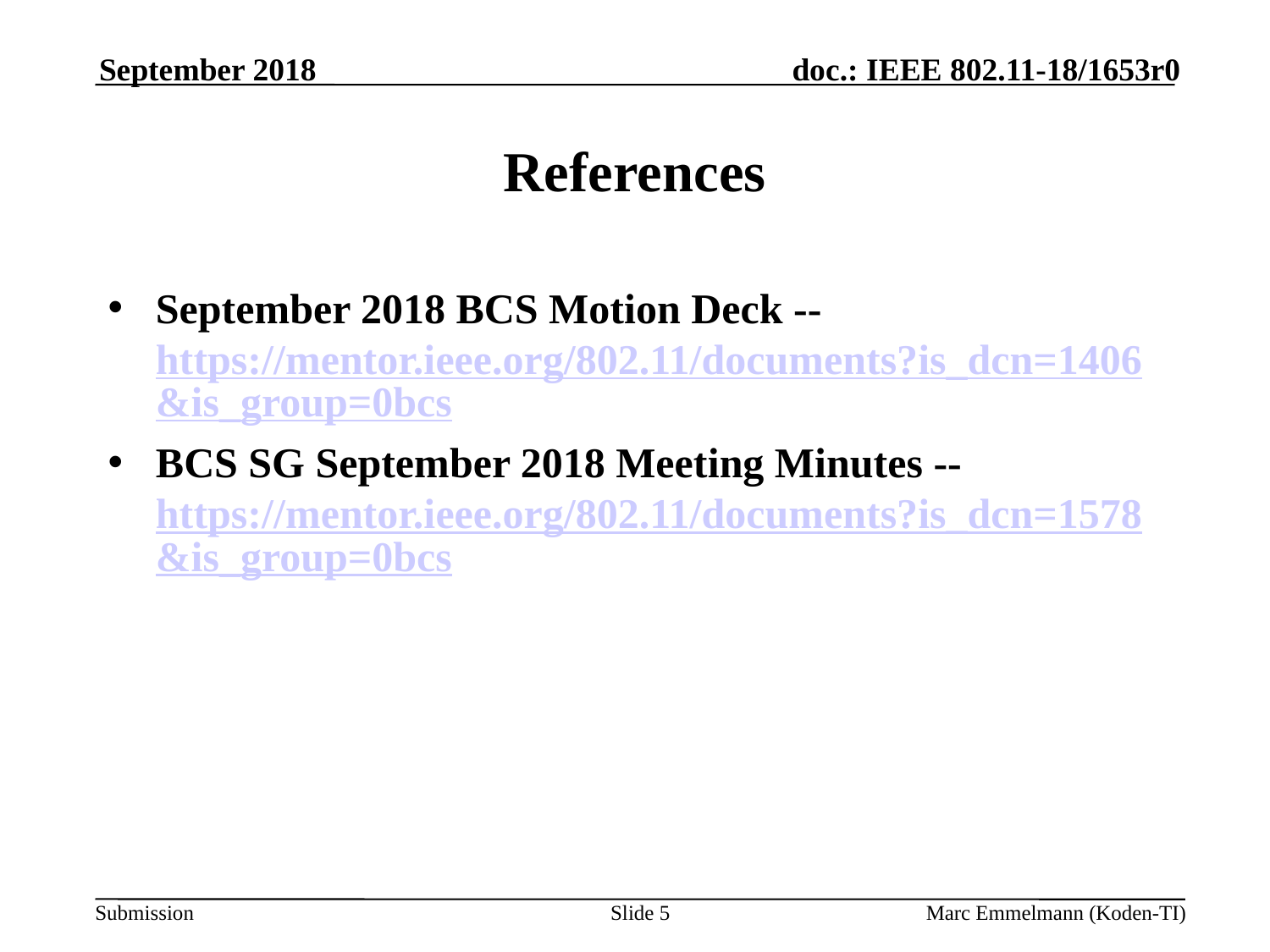

September 2018
# References
September 2018 BCS Motion Deck -- https://mentor.ieee.org/802.11/documents?is_dcn=1406&is_group=0bcs
BCS SG September 2018 Meeting Minutes -- https://mentor.ieee.org/802.11/documents?is_dcn=1578&is_group=0bcs

Slide 5
Marc Emmelmann (Koden-TI)